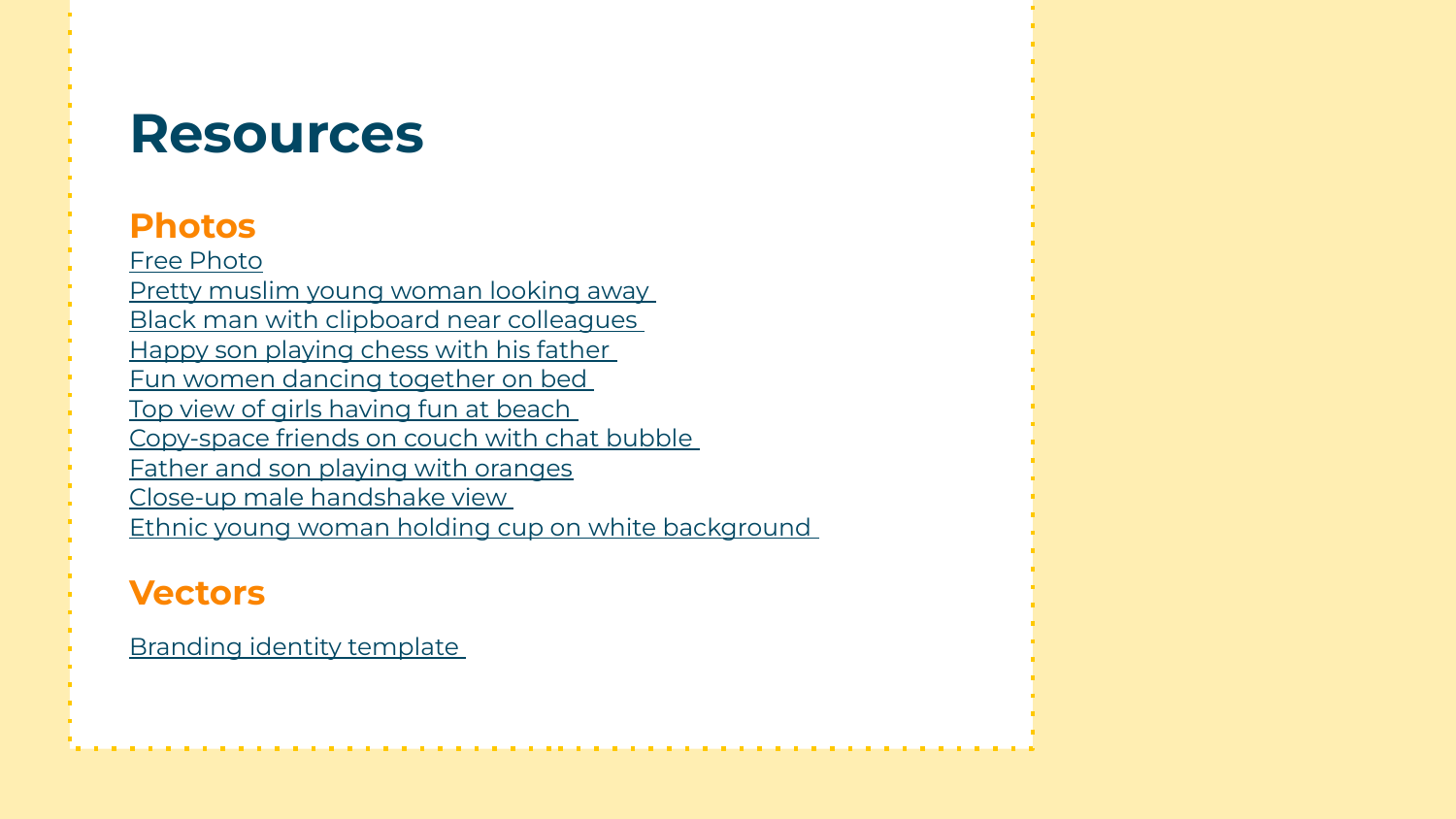

# Resources
Photos
Free Photo
Pretty muslim young woman looking away
Black man with clipboard near colleagues
Happy son playing chess with his father
Fun women dancing together on bed
Top view of girls having fun at beach
Copy-space friends on couch with chat bubble
Father and son playing with oranges
Close-up male handshake view
Ethnic young woman holding cup on white background

Vectors
Branding identity template